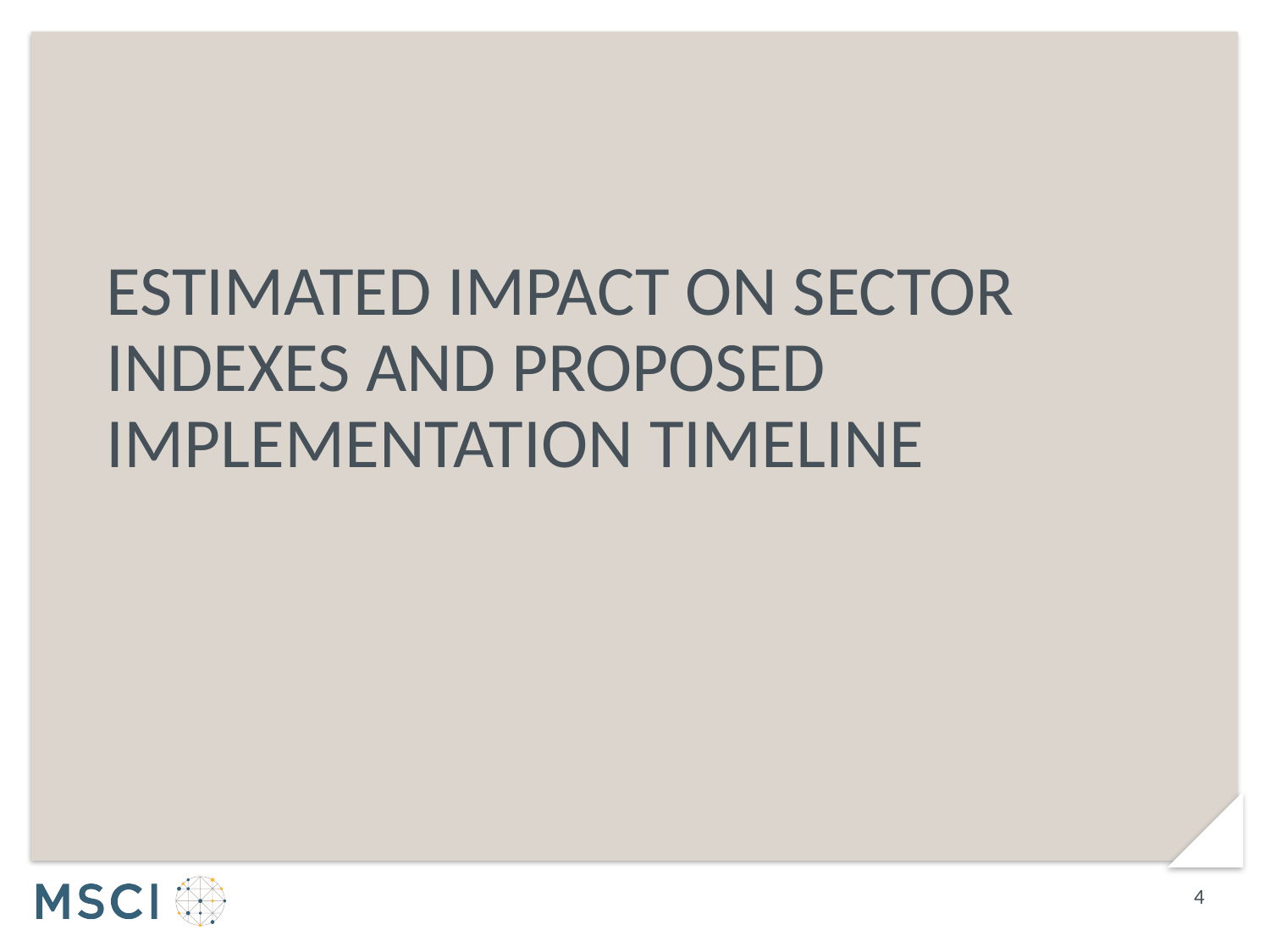

# ESTIMATED IMPACT ON Sector indexes and proposed implementation timeline
4